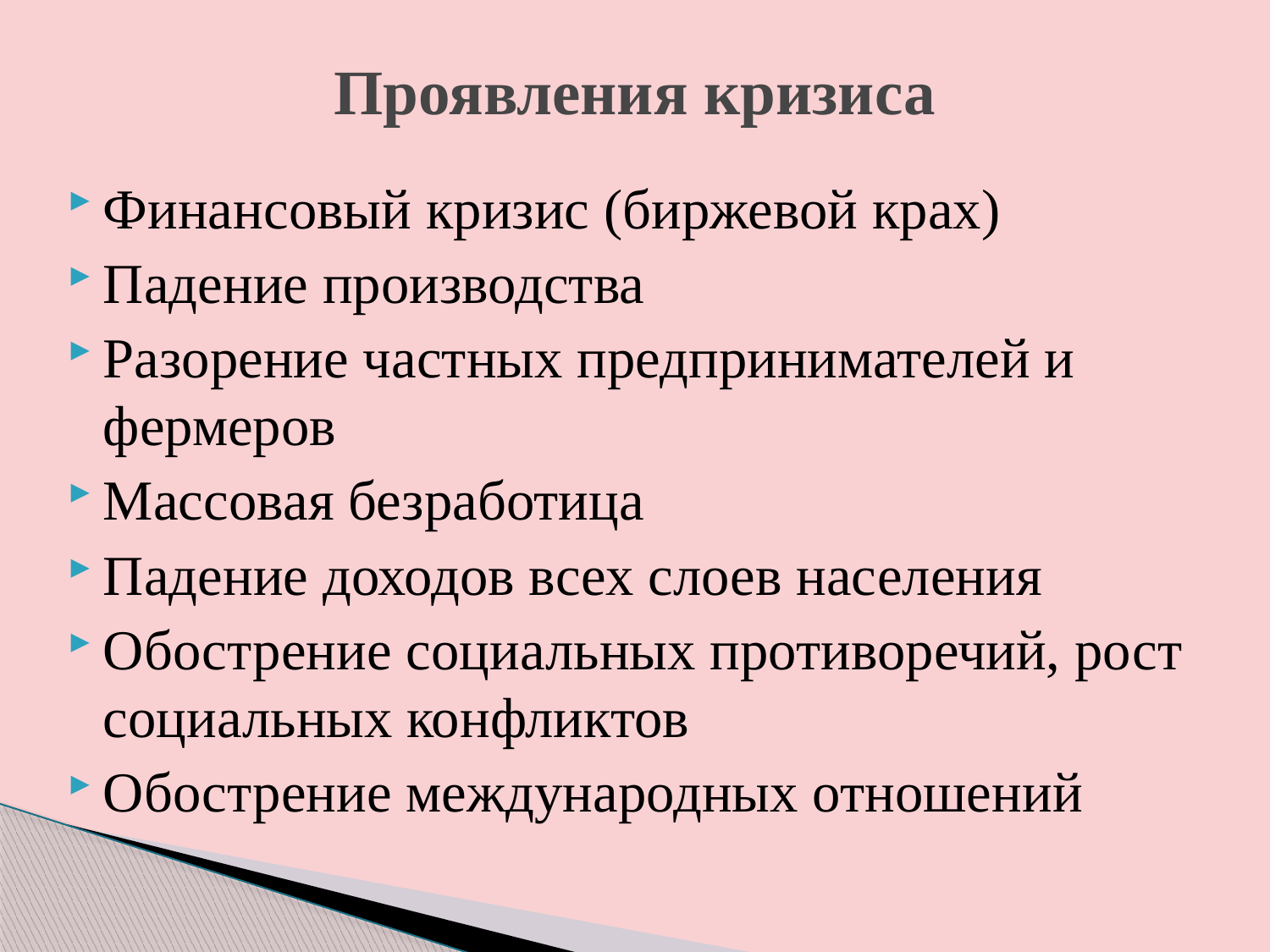

# Проявления кризиса

Финансовый кризис (биржевой крах)
Падение производства
Разорение частных предпринимателей и фермеров
Массовая безработица
Падение доходов всех слоев населения
Обострение социальных противоречий, рост социальных конфликтов
Обострение международных отношений